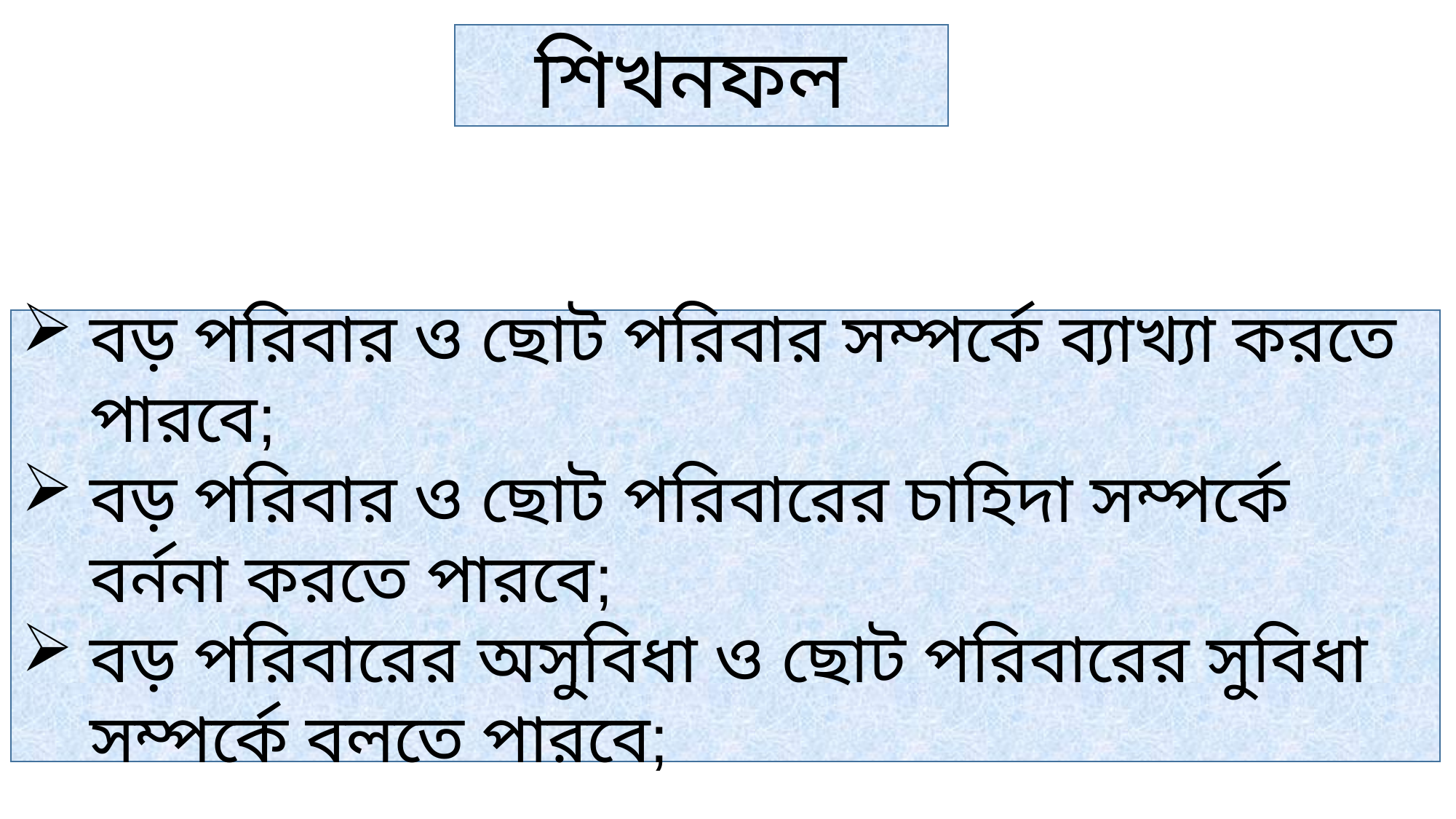

শিখনফল
বড় পরিবার ও ছোট পরিবার সম্পর্কে ব্যাখ্যা করতে পারবে;
বড় পরিবার ও ছোট পরিবারের চাহিদা সম্পর্কে বর্ননা করতে পারবে;
বড় পরিবারের অসুবিধা ও ছোট পরিবারের সুবিধা সম্পর্কে বলতে পারবে;